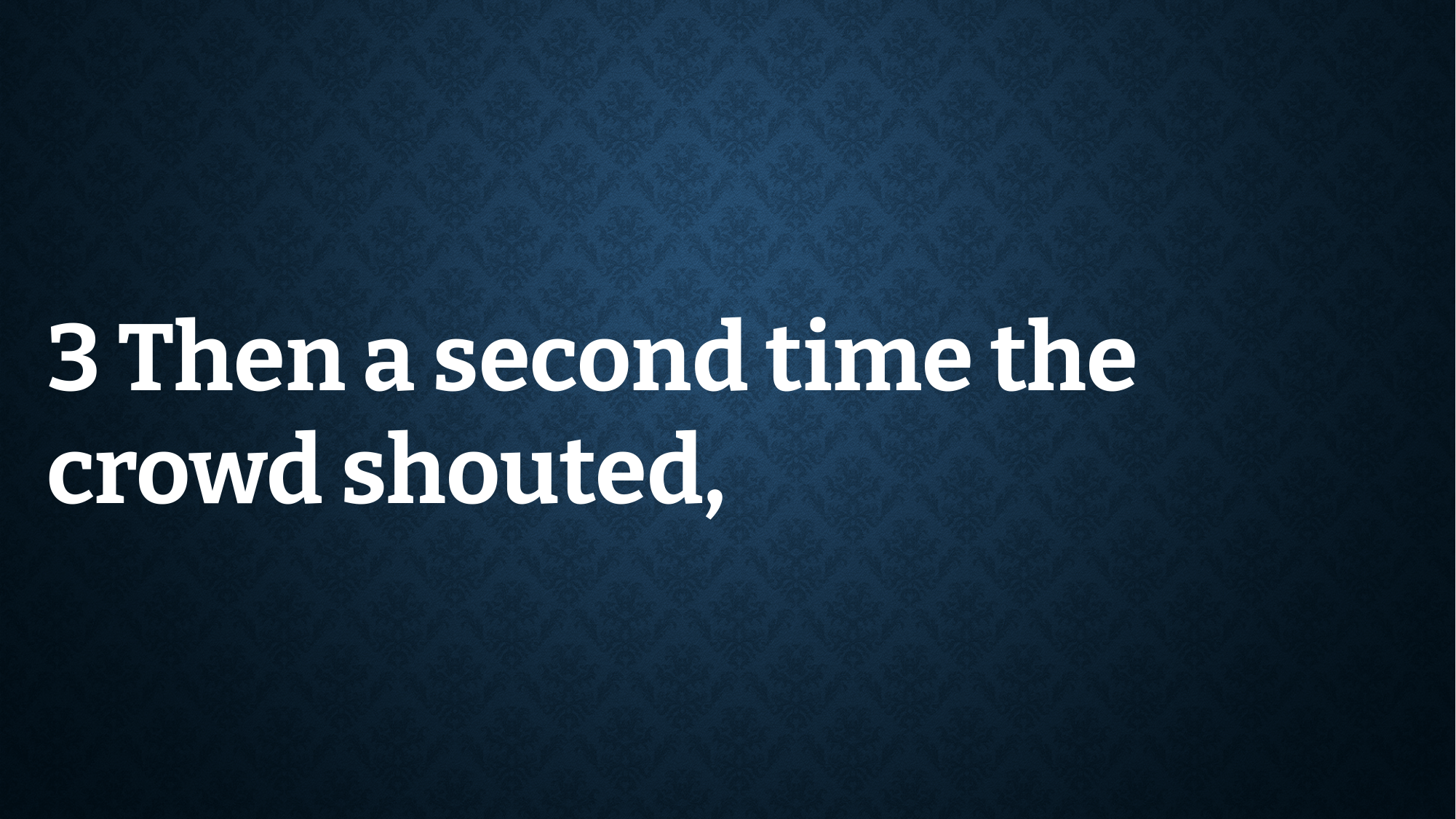

3 Then a second time the crowd shouted,